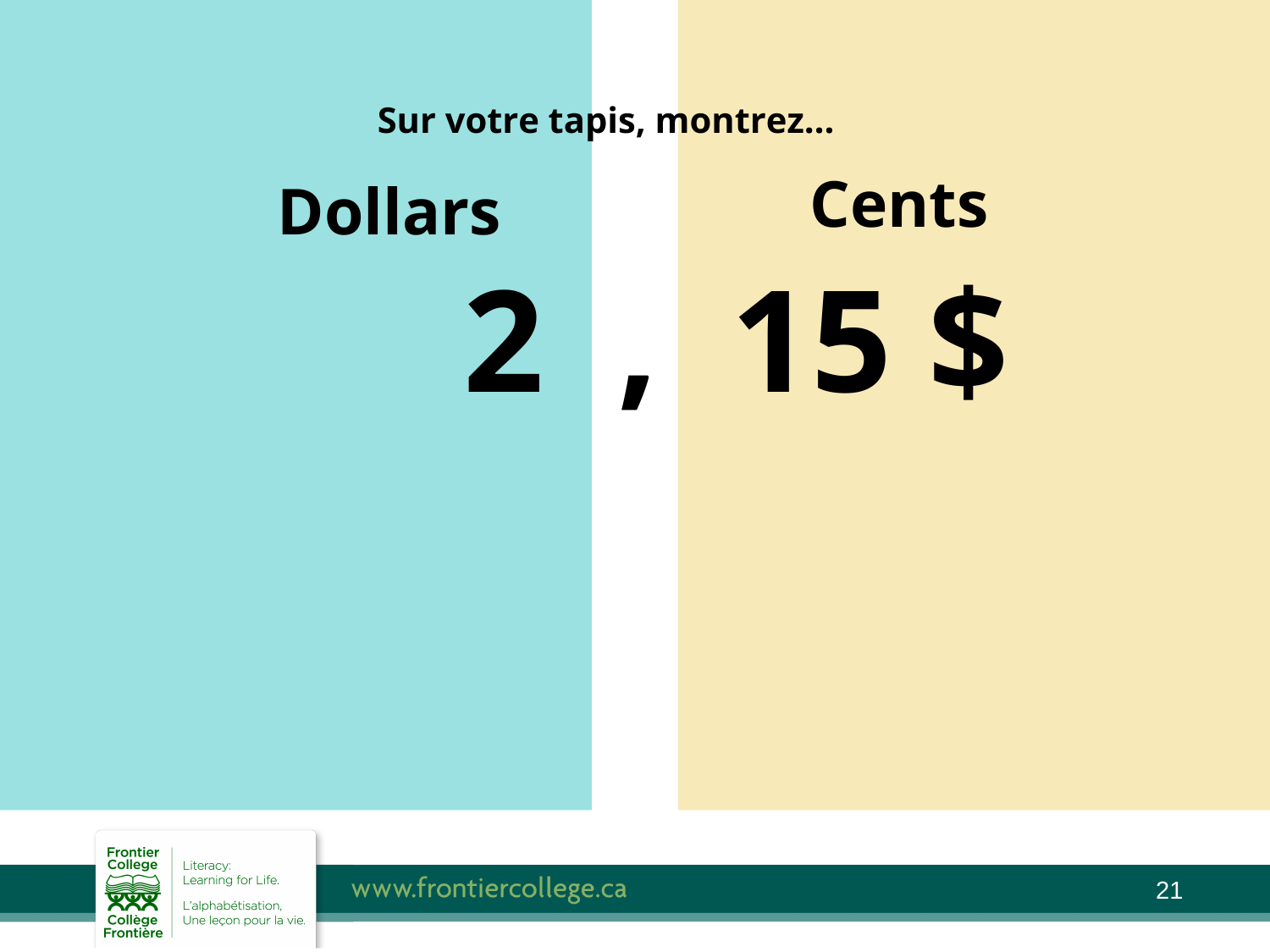

# X`
Sur votre tapis, montrez…
Cents
Dollars
  2  ,  15 $